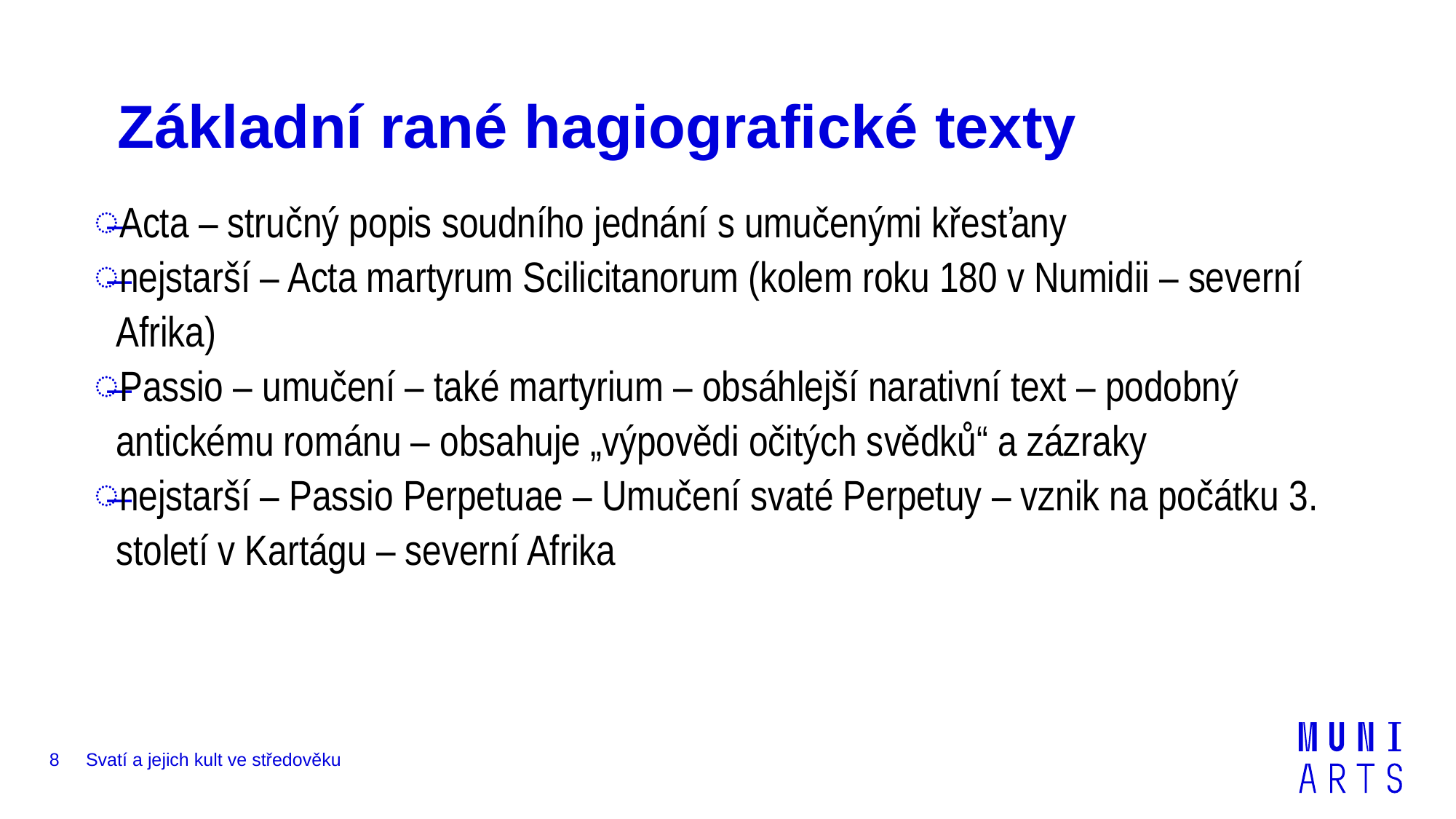

# Základní rané hagiografické texty
Acta – stručný popis soudního jednání s umučenými křesťany
nejstarší – Acta martyrum Scilicitanorum (kolem roku 180 v Numidii – severní Afrika)
Passio – umučení – také martyrium – obsáhlejší narativní text – podobný antickému románu – obsahuje „výpovědi očitých svědků“ a zázraky
nejstarší – Passio Perpetuae – Umučení svaté Perpetuy – vznik na počátku 3. století v Kartágu – severní Afrika
8
Svatí a jejich kult ve středověku